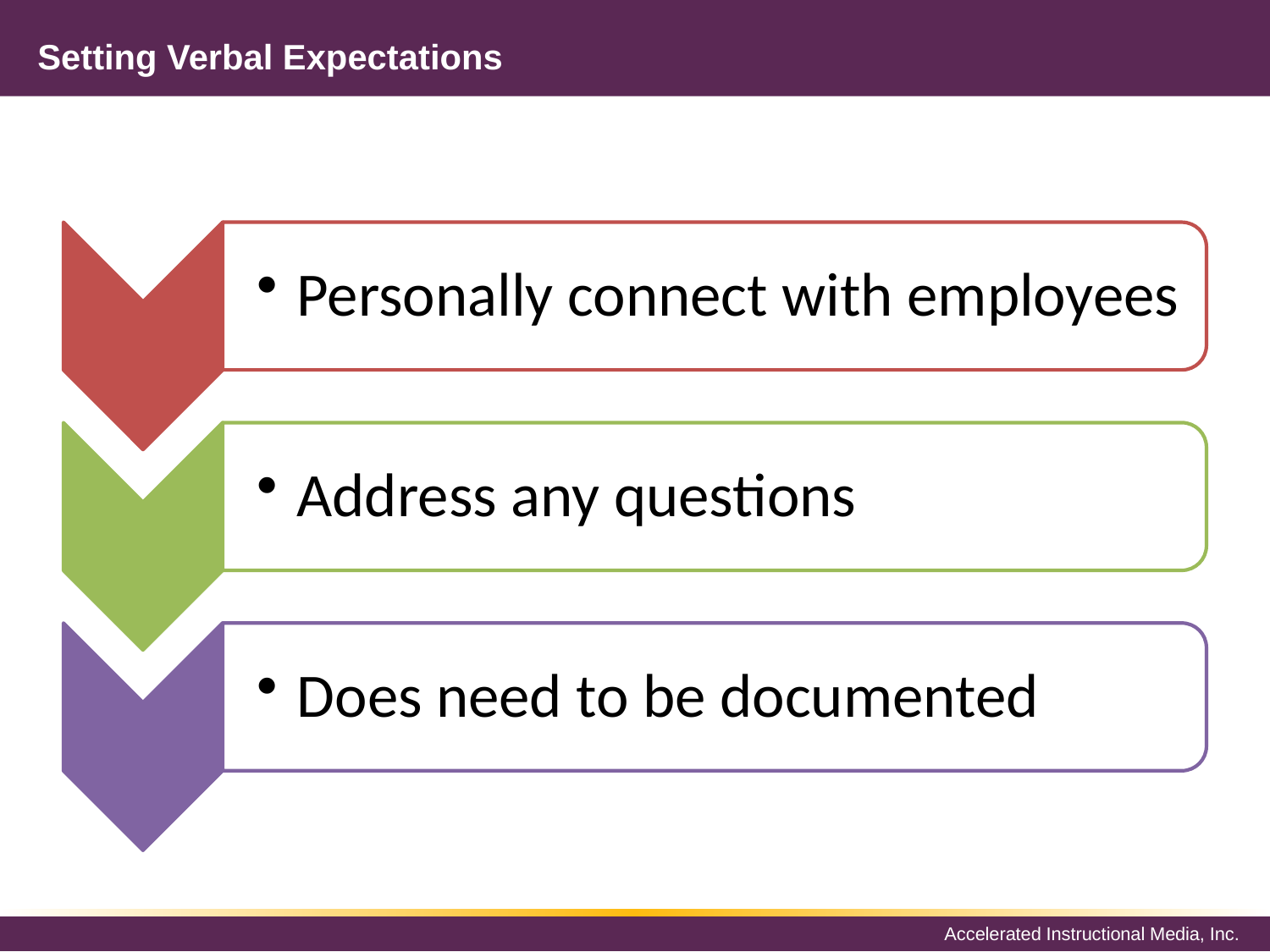

# Setting Verbal Expectations

Personally connect with employees

Address any questions

Does need to be documented